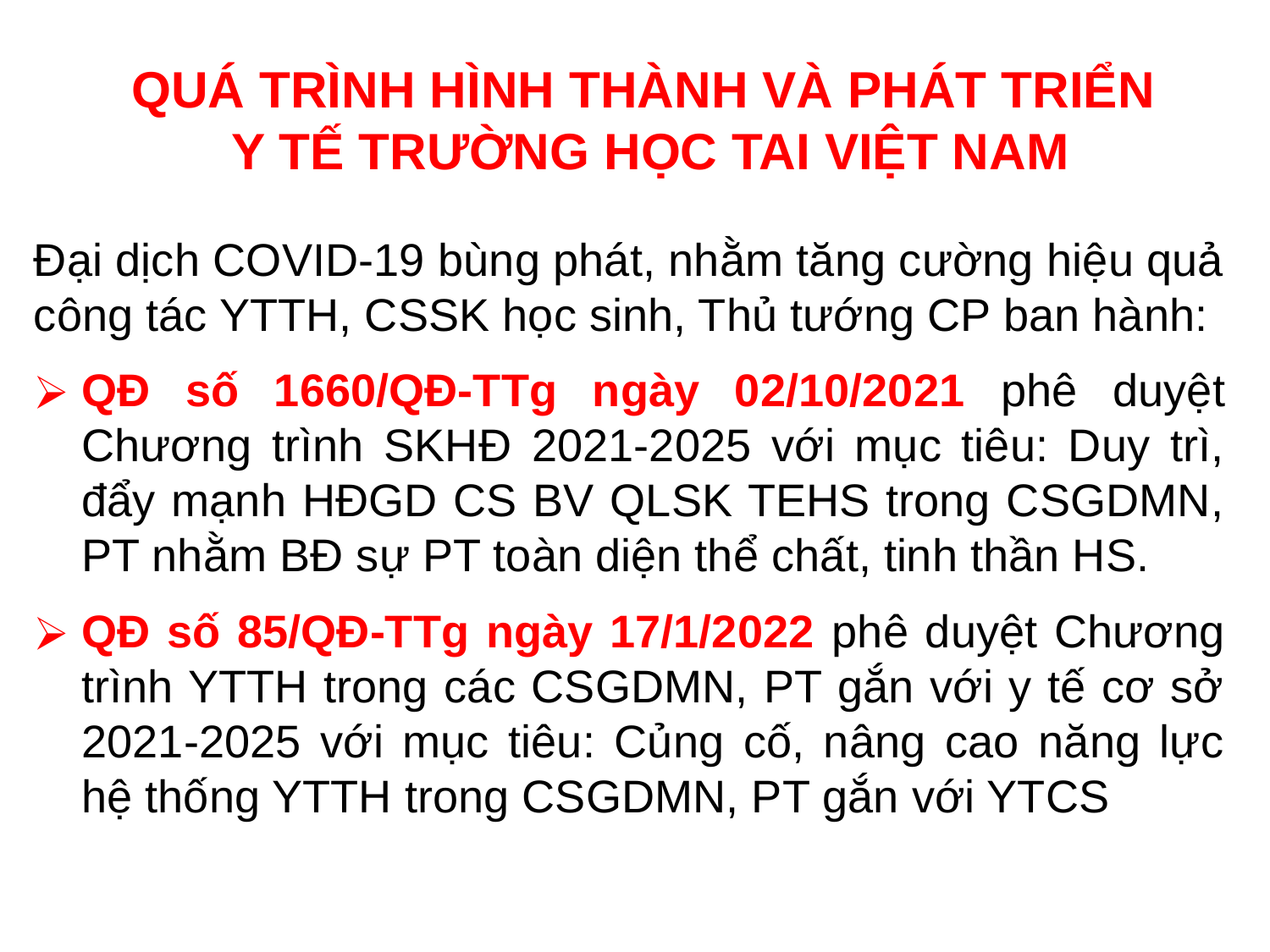

# QUÁ TRÌNH HÌNH THÀNH VÀ PHÁT TRIỂN Y TẾ TRƯỜNG HỌC TAI VIỆT NAM
Đại dịch COVID-19 bùng phát, nhằm tăng cường hiệu quả công tác YTTH, CSSK học sinh, Thủ tướng CP ban hành:
QĐ số 1660/QĐ-TTg ngày 02/10/2021 phê duyệt Chương trình SKHĐ 2021-2025 với mục tiêu: Duy trì, đẩy mạnh HĐGD CS BV QLSK TEHS trong CSGDMN, PT nhằm BĐ sự PT toàn diện thể chất, tinh thần HS.
QĐ số 85/QĐ-TTg ngày 17/1/2022 phê duyệt Chương trình YTTH trong các CSGDMN, PT gắn với y tế cơ sở 2021-2025 với mục tiêu: Củng cố, nâng cao năng lực hệ thống YTTH trong CSGDMN, PT gắn với YTCS